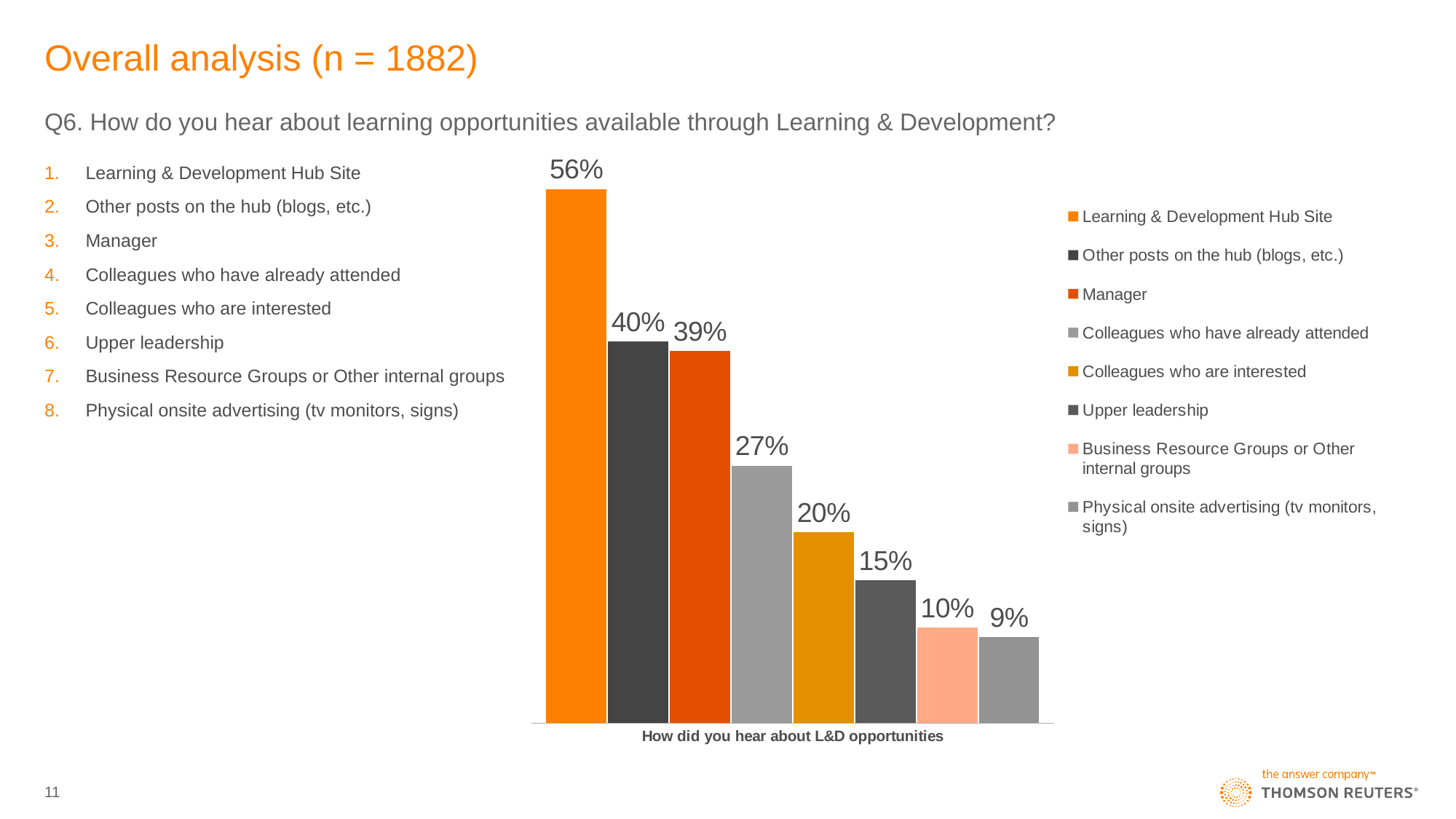

# Overall analysis (n = 1882)
Q6. How do you hear about learning opportunities available through Learning & Development?

### Chart

| Category | Learning & Development Hub Site | Other posts on the hub (blogs, etc.) | Manager | Colleagues who have already attended | Colleagues who are interested | Upper leadership | Business Resource Groups or Other internal groups | Physical onsite advertising (tv monitors, signs) |
|---|---|---|---|---|---|---|---|---|
| How did you hear about L&D opportunities | 0.56 | 0.4 | 0.39 | 0.27 | 0.2 | 0.15 | 0.1 | 0.09 |
Learning & Development Hub Site
Other posts on the hub (blogs, etc.)
Manager
Colleagues who have already attended
Colleagues who are interested
Upper leadership
Business Resource Groups or Other internal groups
Physical onsite advertising (tv monitors, signs)
11